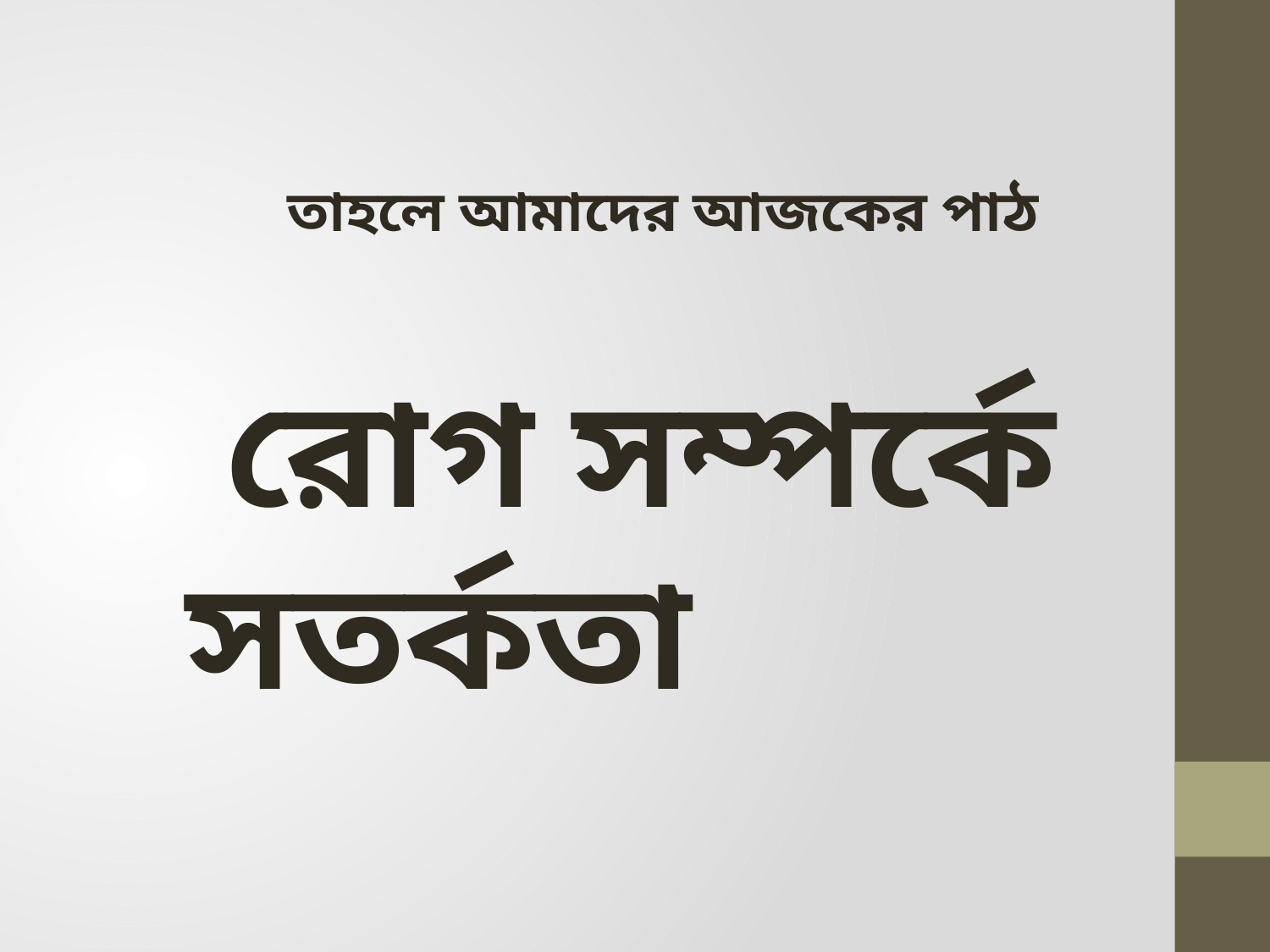

#
তাহলে আমাদের আজকের পাঠ
 রোগ সম্পর্কে সতর্কতা